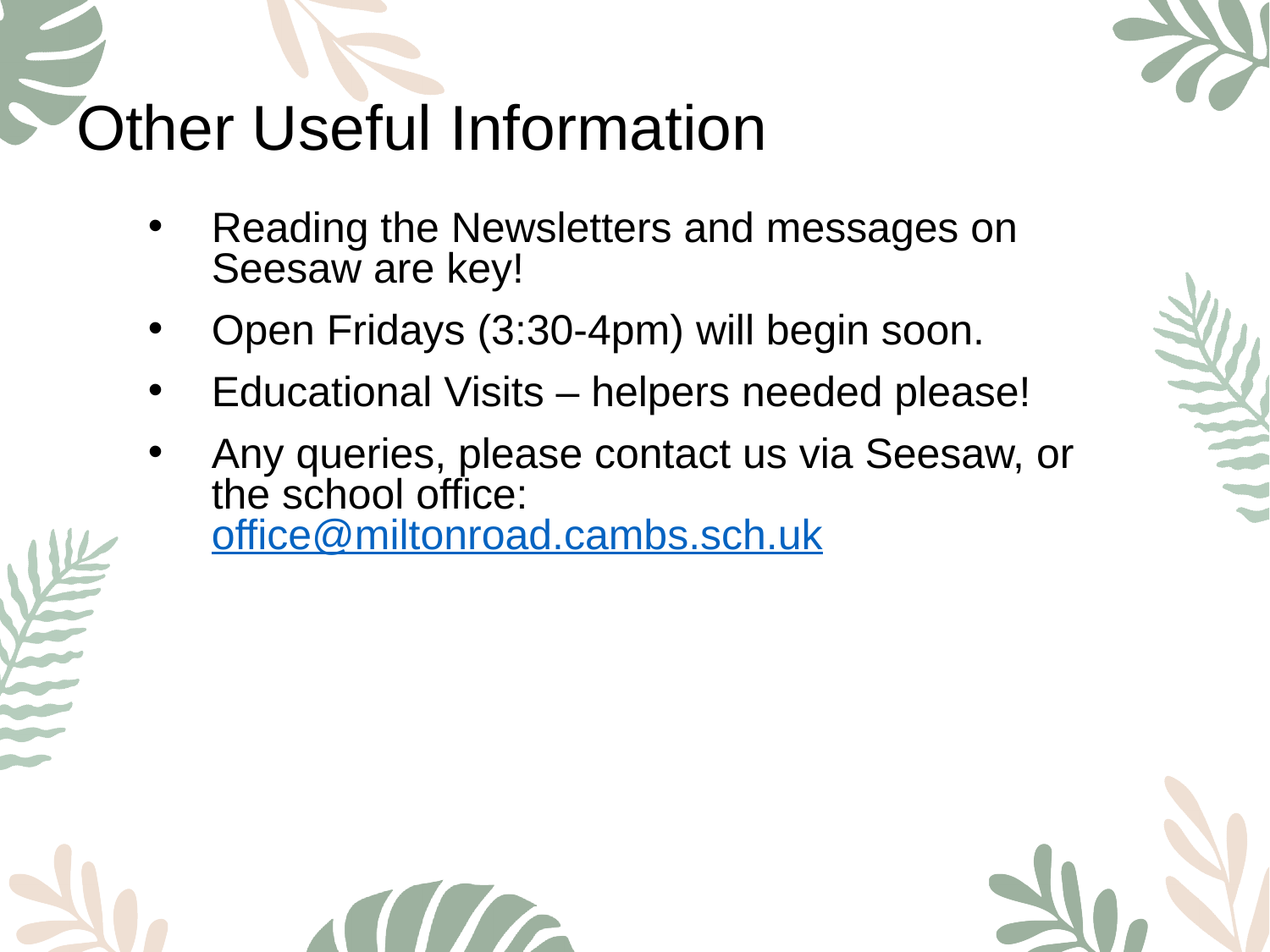

# Other Useful Information
Reading the Newsletters and messages on Seesaw are key!
Open Fridays (3:30-4pm) will begin soon.
Educational Visits – helpers needed please!
Any queries, please contact us via Seesaw, or the school office: office@miltonroad.cambs.sch.uk